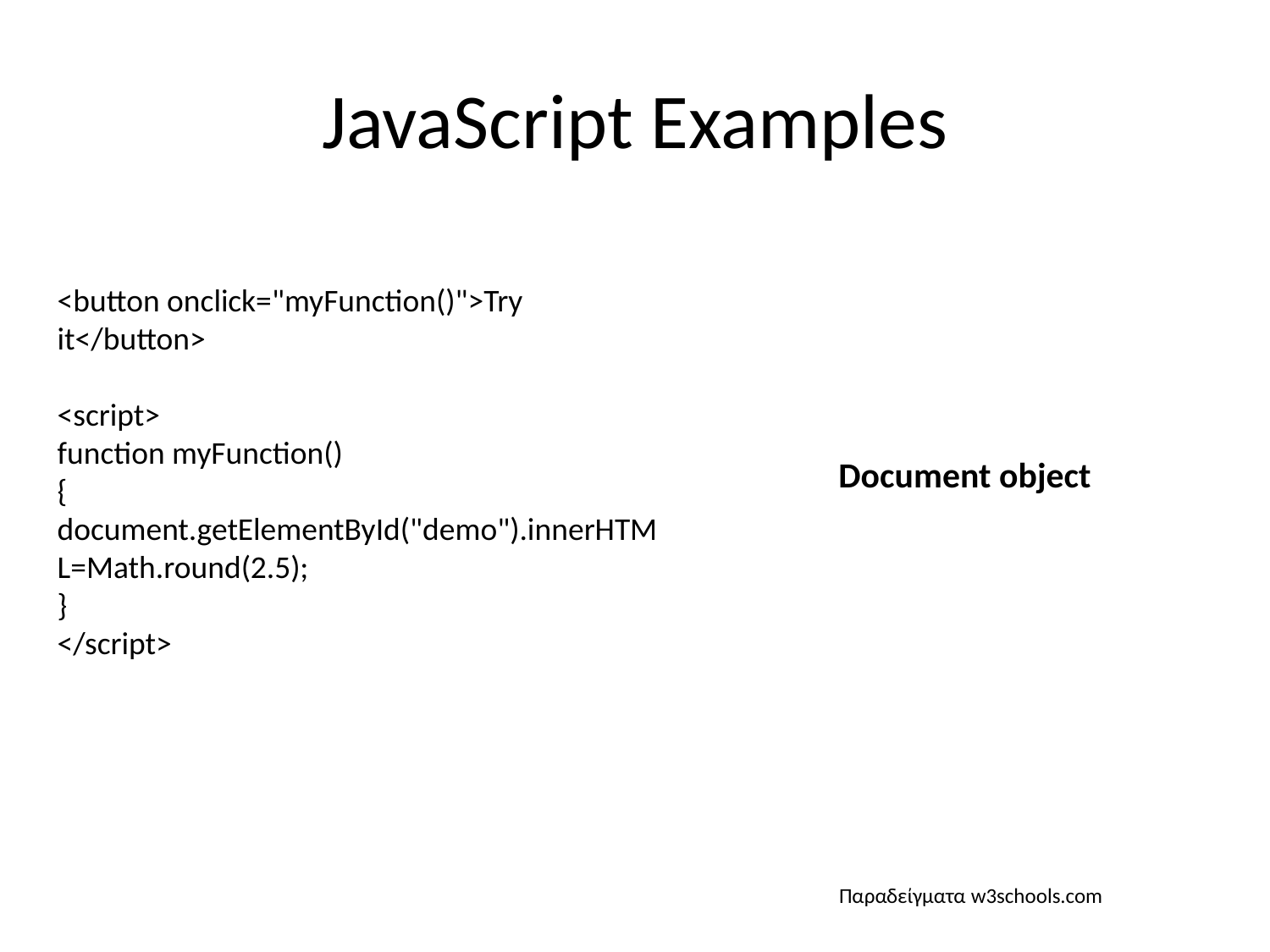

# JavaScript Examples

<button onclick="myFunction()">Try it</button>

<script>
function myFunction()
{
document.getElementById("demo").innerHTML=Math.round(2.5);
}
</script>
Document object
Παραδείγματα w3schools.com